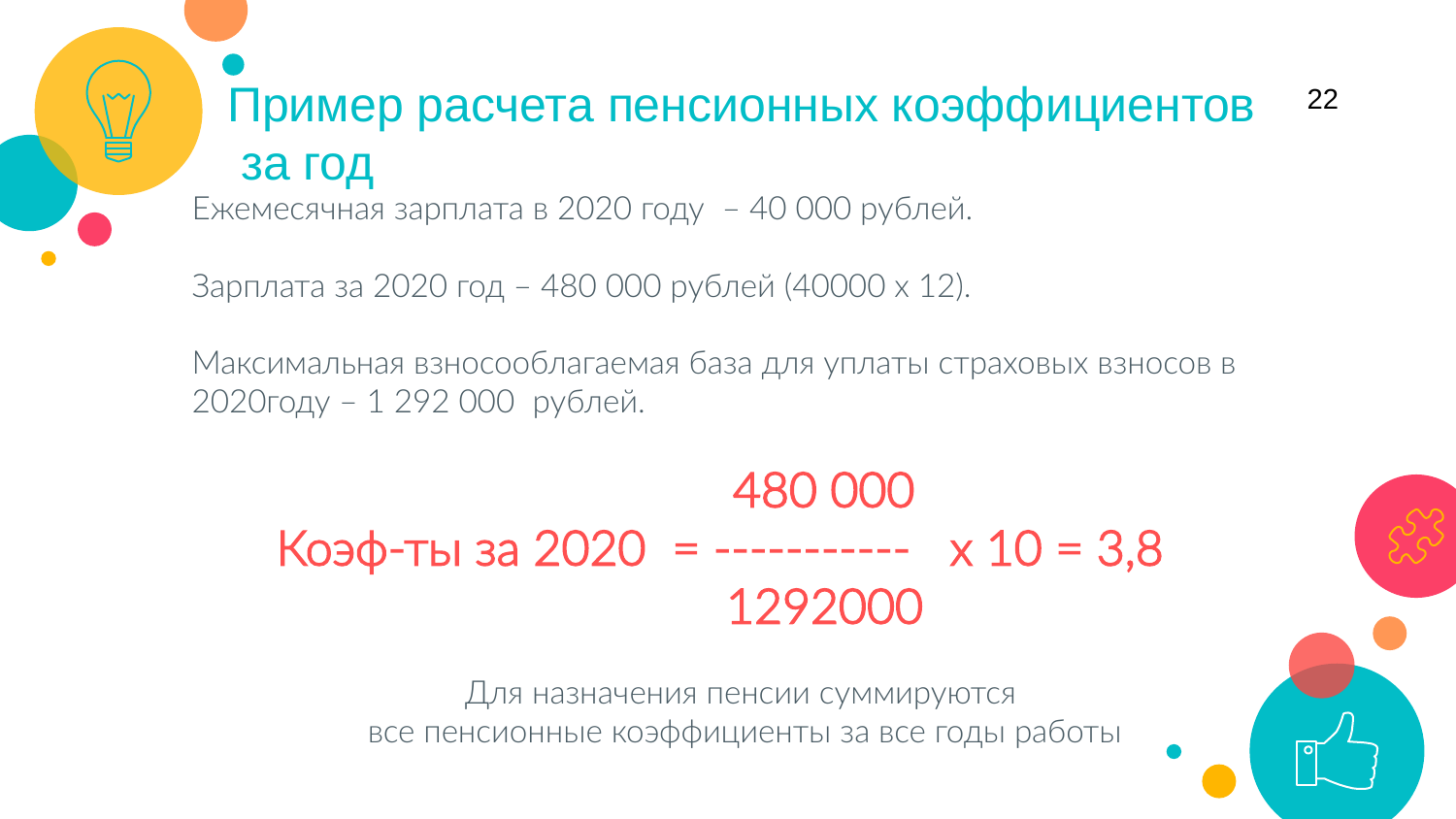

Пример расчета пенсионных коэффициентов
 за год
22
Ежемесячная зарплата в 2020 году  – 40 000 рублей.

Зарплата за 2020 год – 480 000 рублей (40000 х 12).

Максимальная взносооблагаемая база для уплаты страховых взносов в 2020году – 1 292 000  рублей.

            480 000
	  Коэф-ты за 2020  = -----------   х 10 = 3,8
 	         1292000

Для назначения пенсии суммируются
все пенсионные коэффициенты за все годы работы